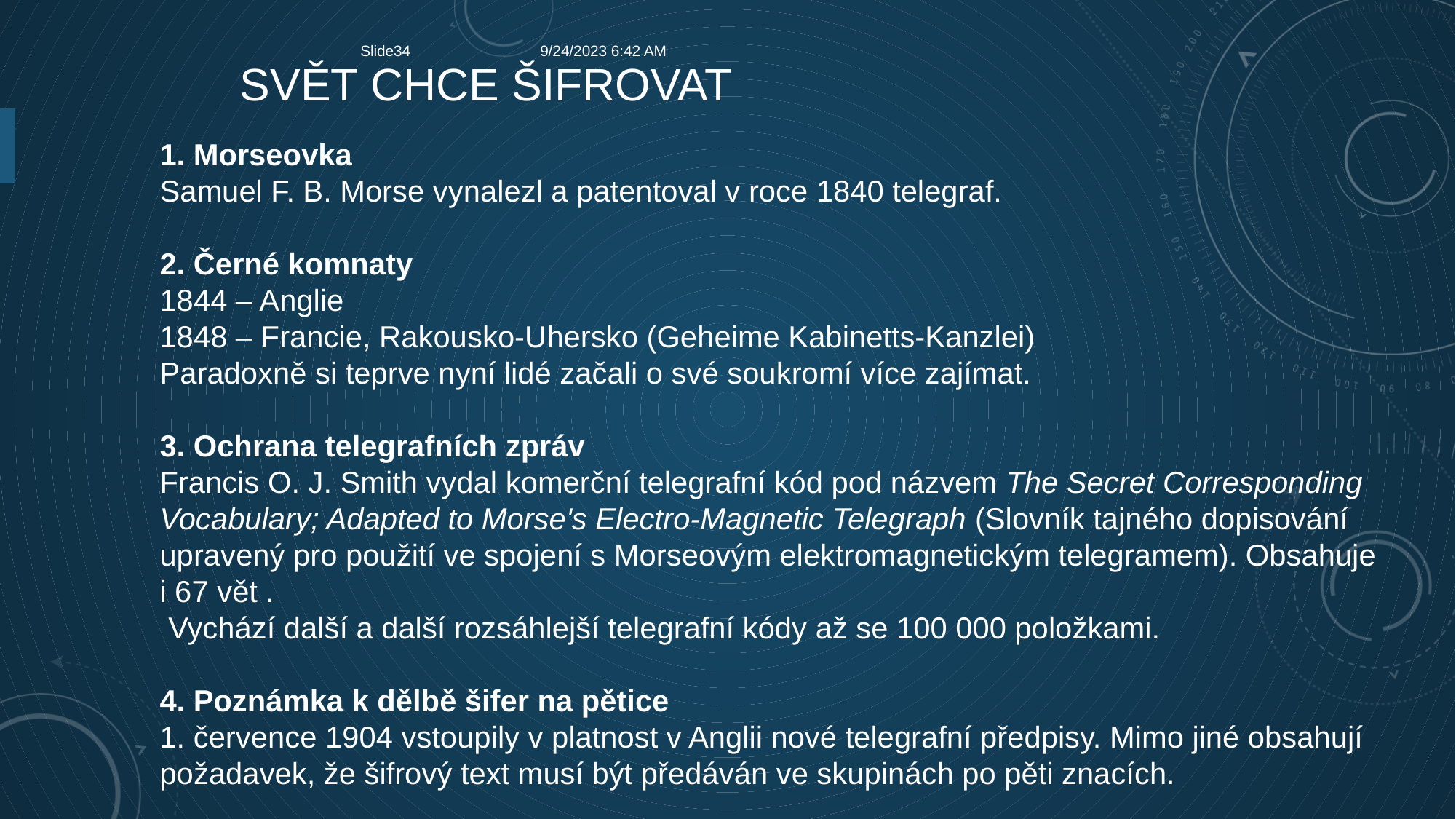

Slide34
9/24/2023 6:42 AM
# Svět chce šifrovat
1. Morseovka
Samuel F. B. Morse vynalezl a patentoval v roce 1840 telegraf.

2. Černé komnaty
1844 – Anglie
1848 – Francie, Rakousko-Uhersko (Geheime Kabinetts-Kanzlei)
Paradoxně si teprve nyní lidé začali o své soukromí více zajímat.

3. Ochrana telegrafních zpráv
Francis O. J. Smith vydal komerční telegrafní kód pod názvem The Secret Corresponding Vocabulary; Adapted to Morse's Electro-Magnetic Telegraph (Slovník tajného dopisování upravený pro použití ve spojení s Morseovým elektromagnetickým telegramem). Obsahuje i 67 vět .
 Vychází další a další rozsáhlejší telegrafní kódy až se 100 000 položkami.

4. Poznámka k dělbě šifer na pětice
1. července 1904 vstoupily v platnost v Anglii nové telegrafní předpisy. Mimo jiné obsahují požadavek, že šifrový text musí být předáván ve skupinách po pěti znacích.